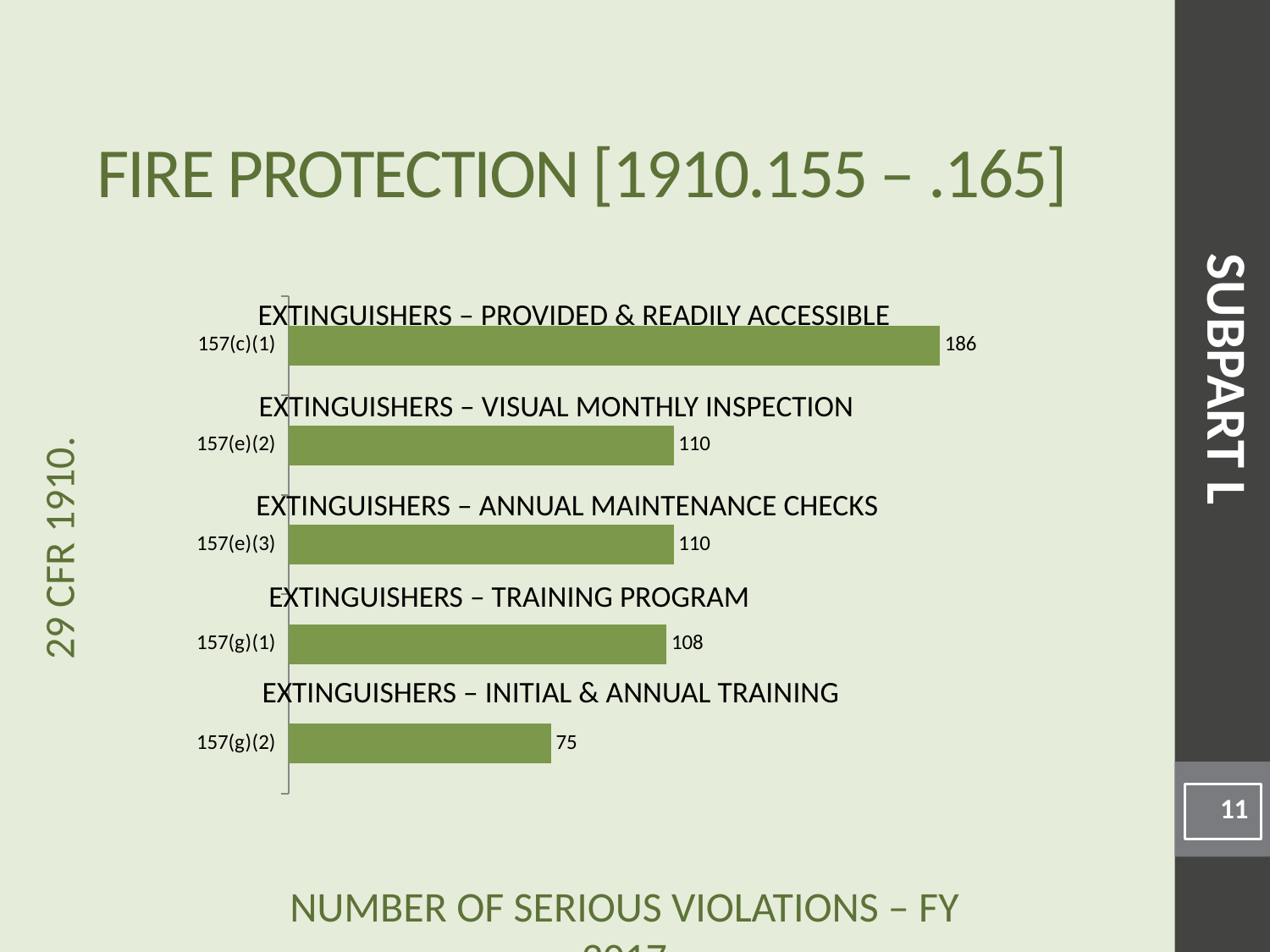

# Fire Protection [1910.155 – .165]

### Chart

| Category |  |
|---|---|
| 157(g)(2) | 75.0 |
| 157(g)(1) | 108.0 |
| 157(e)(3) | 110.0 |
| 157(e)(2) | 110.0 |
| 157(c)(1) | 186.0 |
Extinguishers – Provided & readily accessible
SUBPART L
Extinguishers – Visual monthly inspection
Extinguishers – Annual maintenance checks
Extinguishers – Training program
Extinguishers – Initial & annual training
11